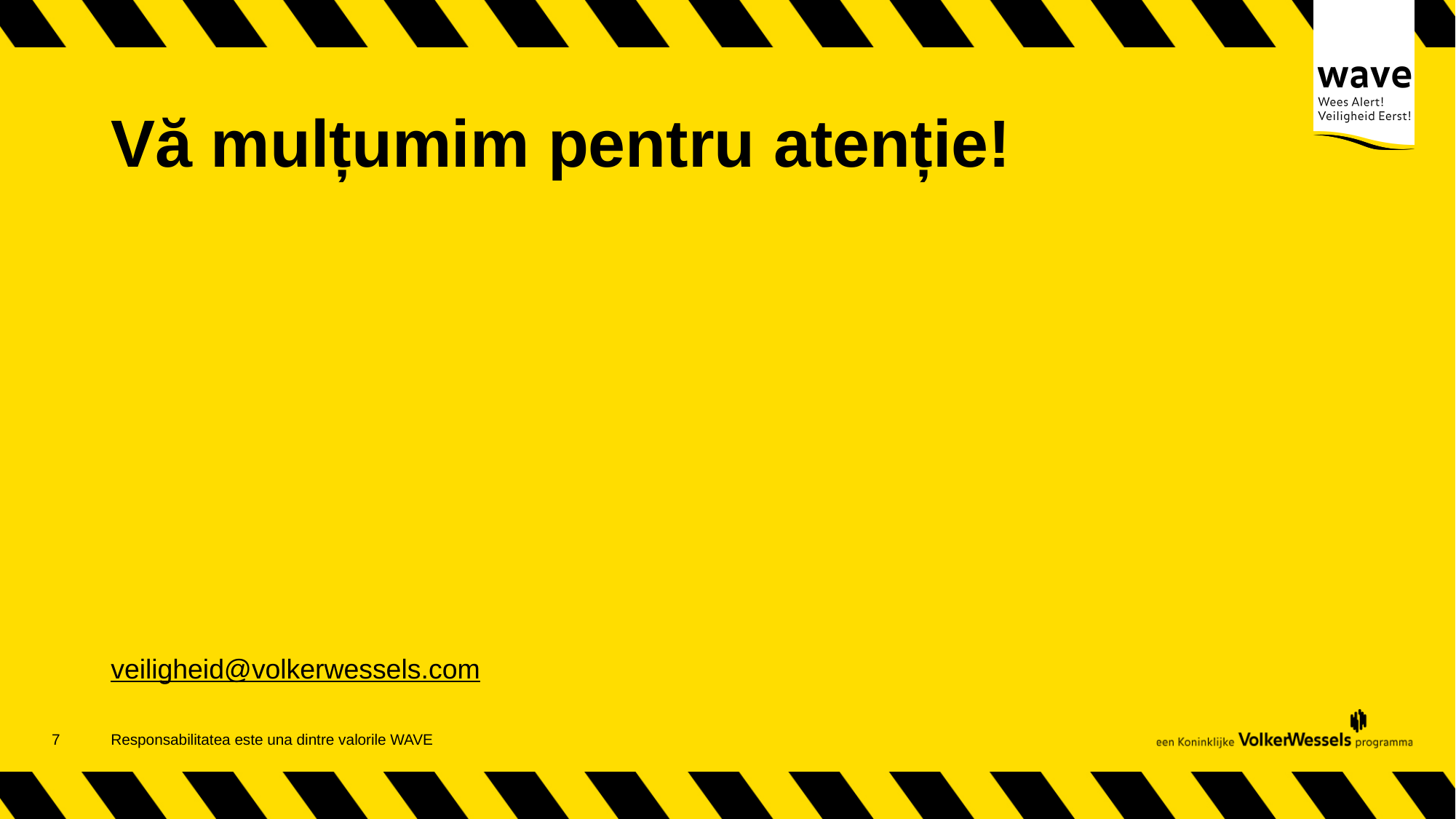

# Vă mulțumim pentru atenție!

veiligheid@volkerwessels.com

7
Responsabilitatea este una dintre valorile WAVE